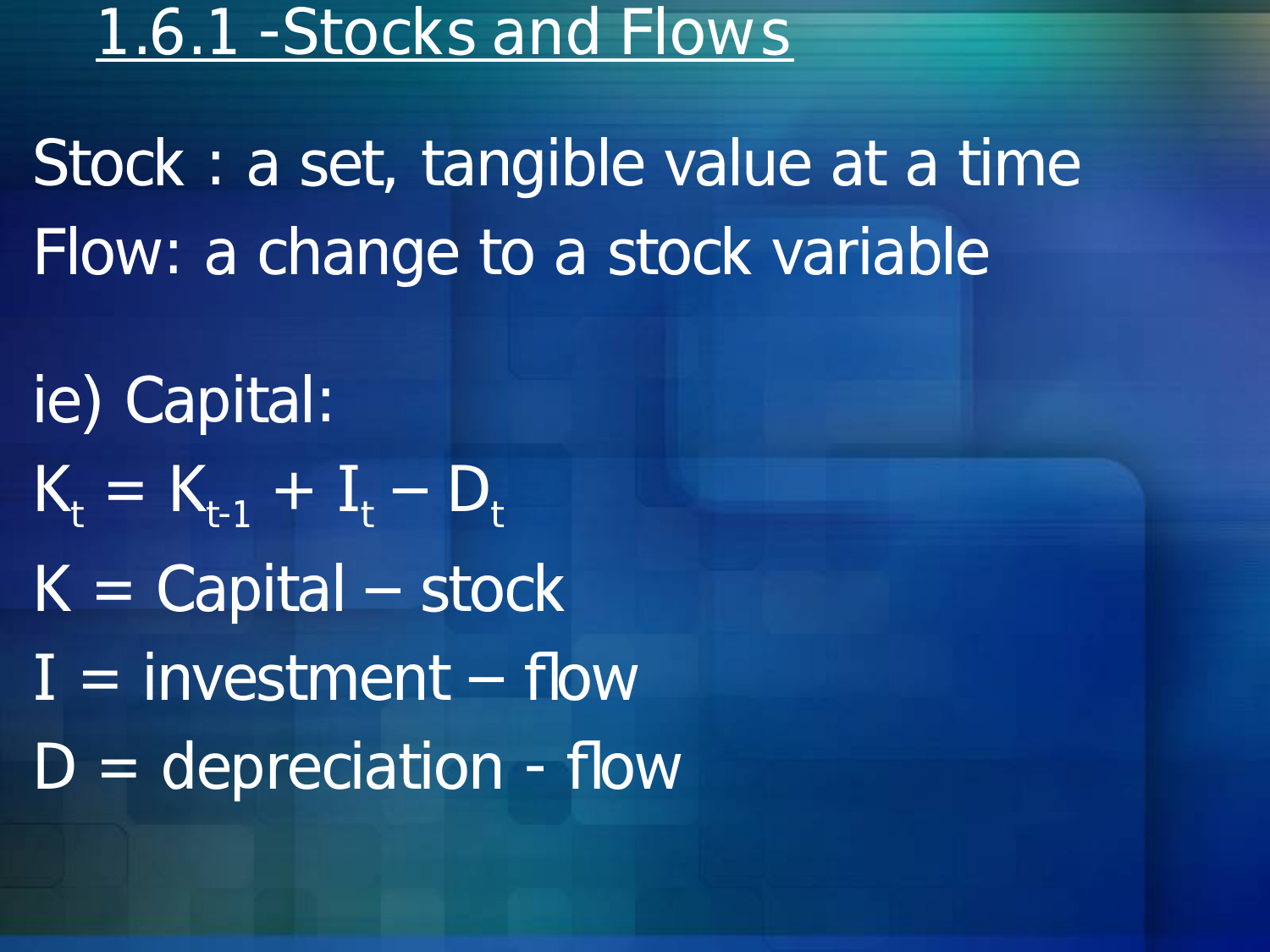

# 1.6.1 -Stocks and Flows
Stock : a set, tangible value at a time
Flow: a change to a stock variable

ie) Capital:
Kt = Kt-1 + It – Dt
K = Capital – stock
I = investment – flow
D = depreciation - flow